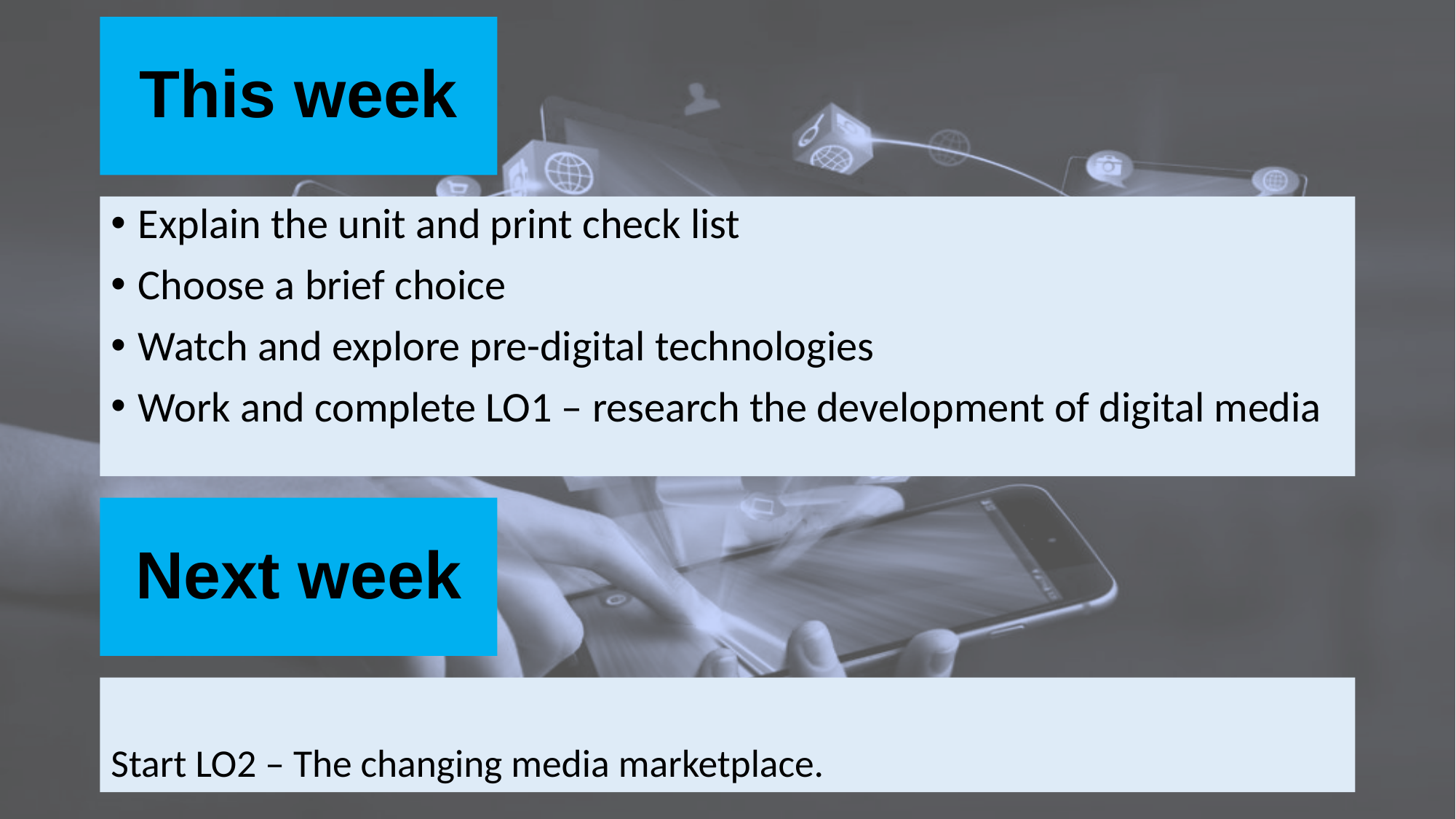

# This week
Explain the unit and print check list
Choose a brief choice
Watch and explore pre-digital technologies
Work and complete LO1 – research the development of digital media
Next week

Start LO2 – The changing media marketplace.